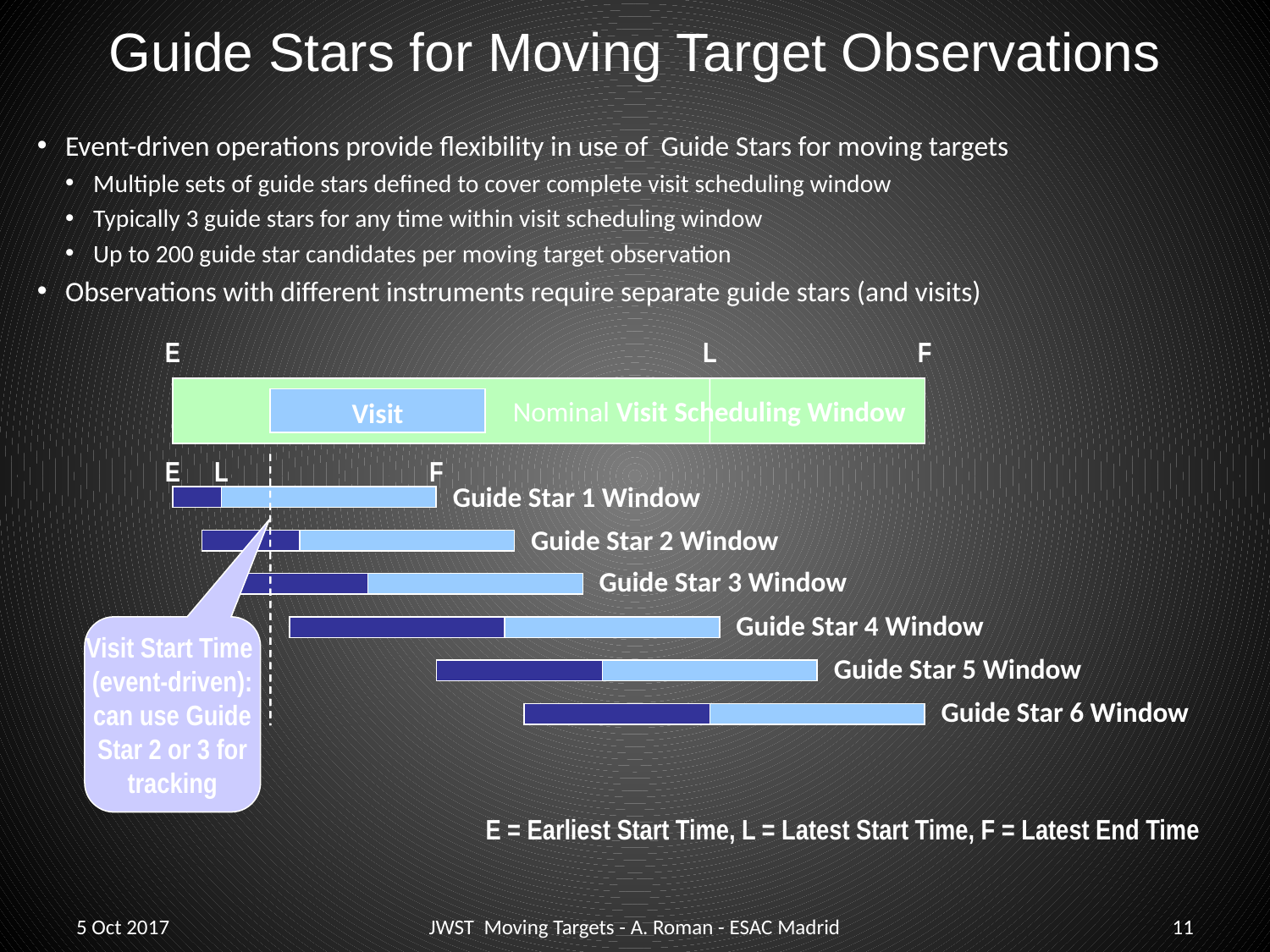

# Guide Stars for Moving Target Observations
Event-driven operations provide flexibility in use of  Guide Stars for moving targets
Multiple sets of guide stars defined to cover complete visit scheduling window
Typically 3 guide stars for any time within visit scheduling window
Up to 200 guide star candidates per moving target observation
Observations with different instruments require separate guide stars (and visits)

E
L
F
          Nominal Visit Scheduling Window

Visit
E
L

F
Guide Star 1 Window

Guide Star 2 Window

Guide Star 3 Window

Guide Star 4 Window
Visit Start Time
(event-driven):
can use Guide
Star 2 or 3 for
tracking

Guide Star 5 Window

Guide Star 6 Window

E = Earliest Start Time, L = Latest Start Time, F = Latest End Time

5 Oct 2017
JWST  Moving Targets - A. Roman - ESAC Madrid
11